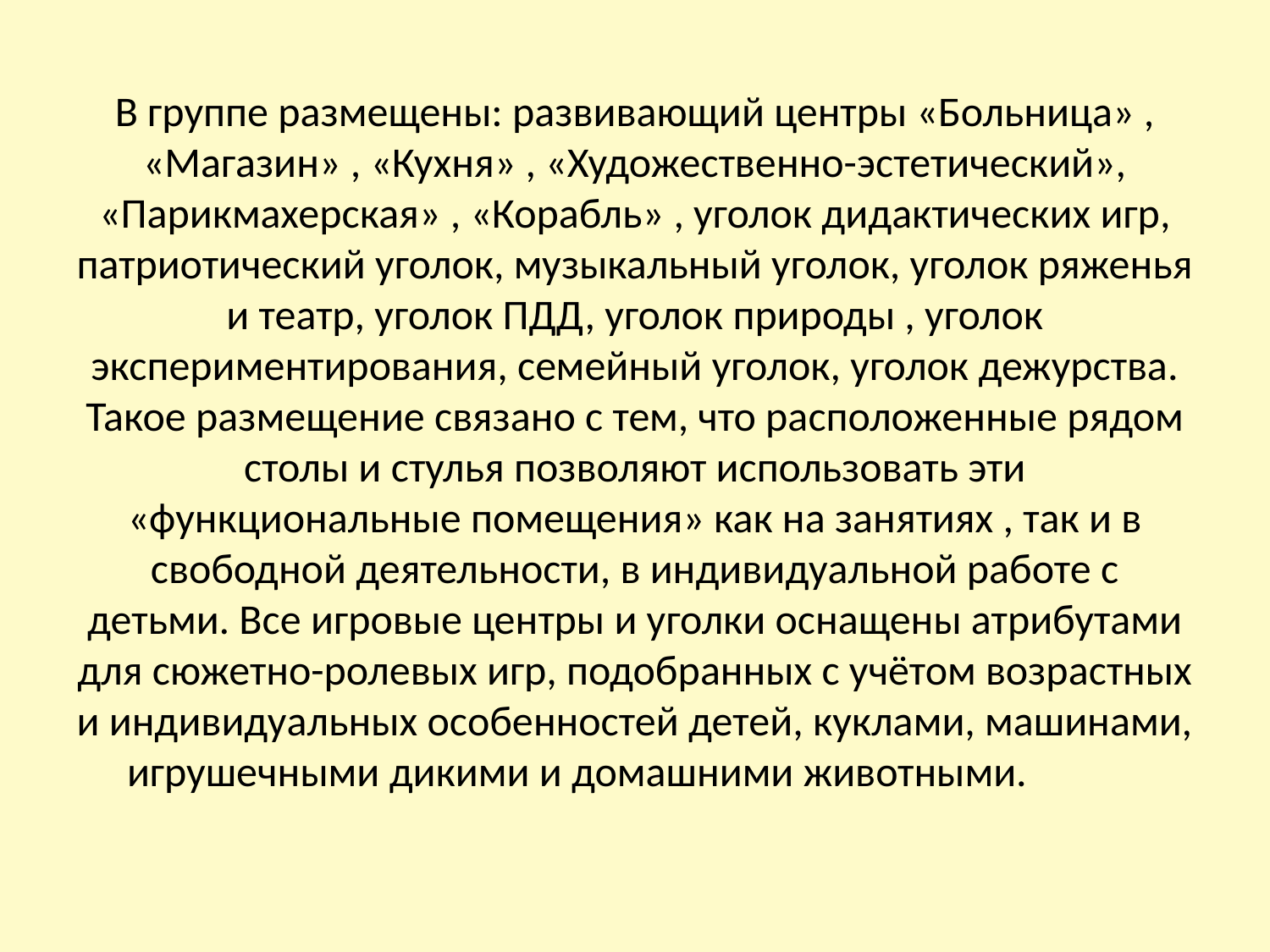

# В группе размещены: развивающий центры «Больница» , «Магазин» , «Кухня» , «Художественно-эстетический», «Парикмахерская» , «Корабль» , уголок дидактических игр, патриотический уголок, музыкальный уголок, уголок ряженья и театр, уголок ПДД, уголок природы , уголок экспериментирования, семейный уголок, уголок дежурства. Такое размещение связано с тем, что расположенные рядом столы и стулья позволяют использовать эти «функциональные помещения» как на занятиях , так и в свободной деятельности, в индивидуальной работе с детьми. Все игровые центры и уголки оснащены атрибутами для сюжетно-ролевых игр, подобранных с учётом возрастных и индивидуальных особенностей детей, куклами, машинами, игрушечными дикими и домашними животными.